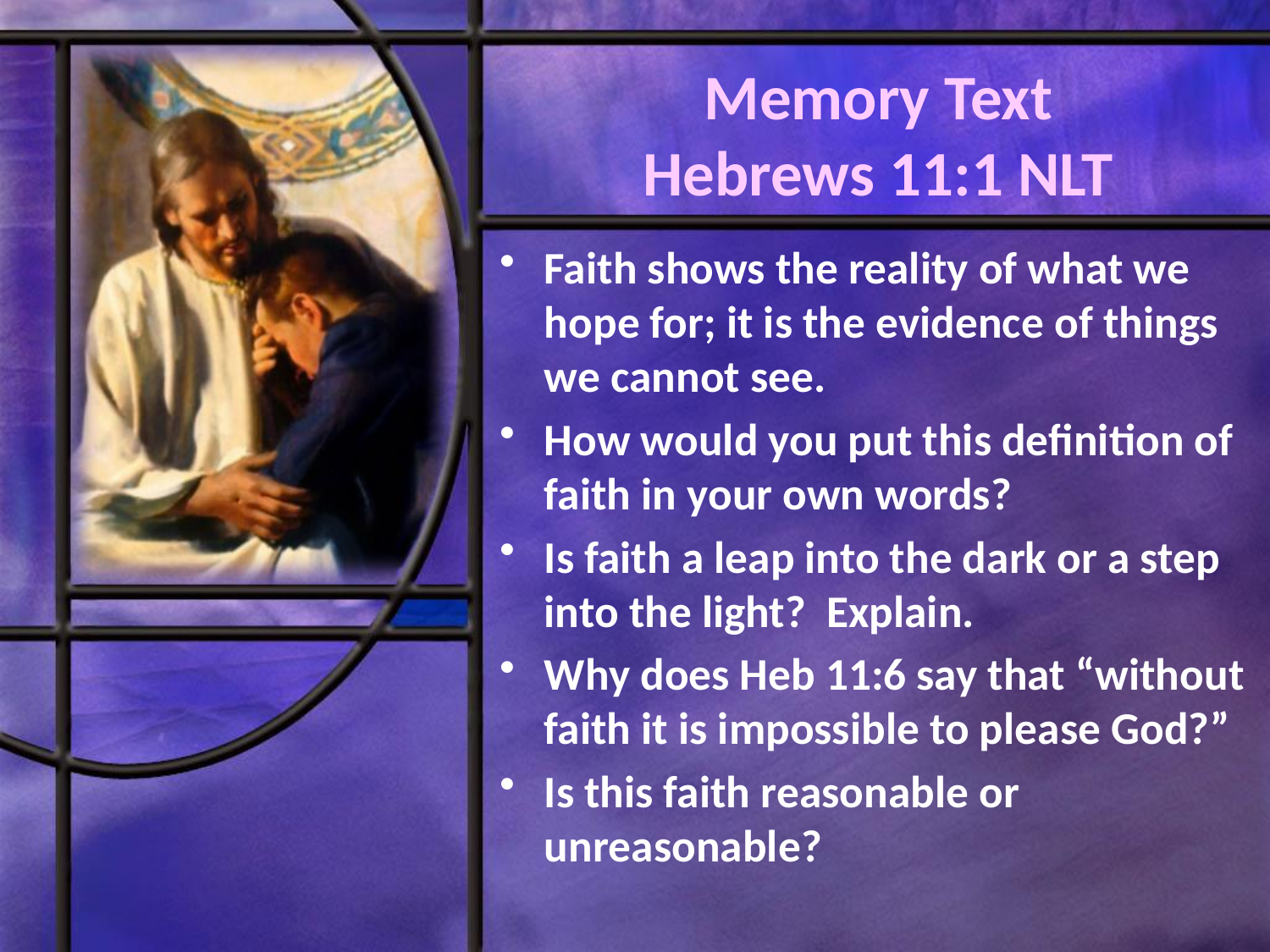

# Memory Text Hebrews 11:1 NLT
Faith shows the reality of what we hope for; it is the evidence of things we cannot see.
How would you put this definition of faith in your own words?
Is faith a leap into the dark or a step into the light?  Explain.
Why does Heb 11:6 say that “without faith it is impossible to please God?”
Is this faith reasonable or unreasonable?